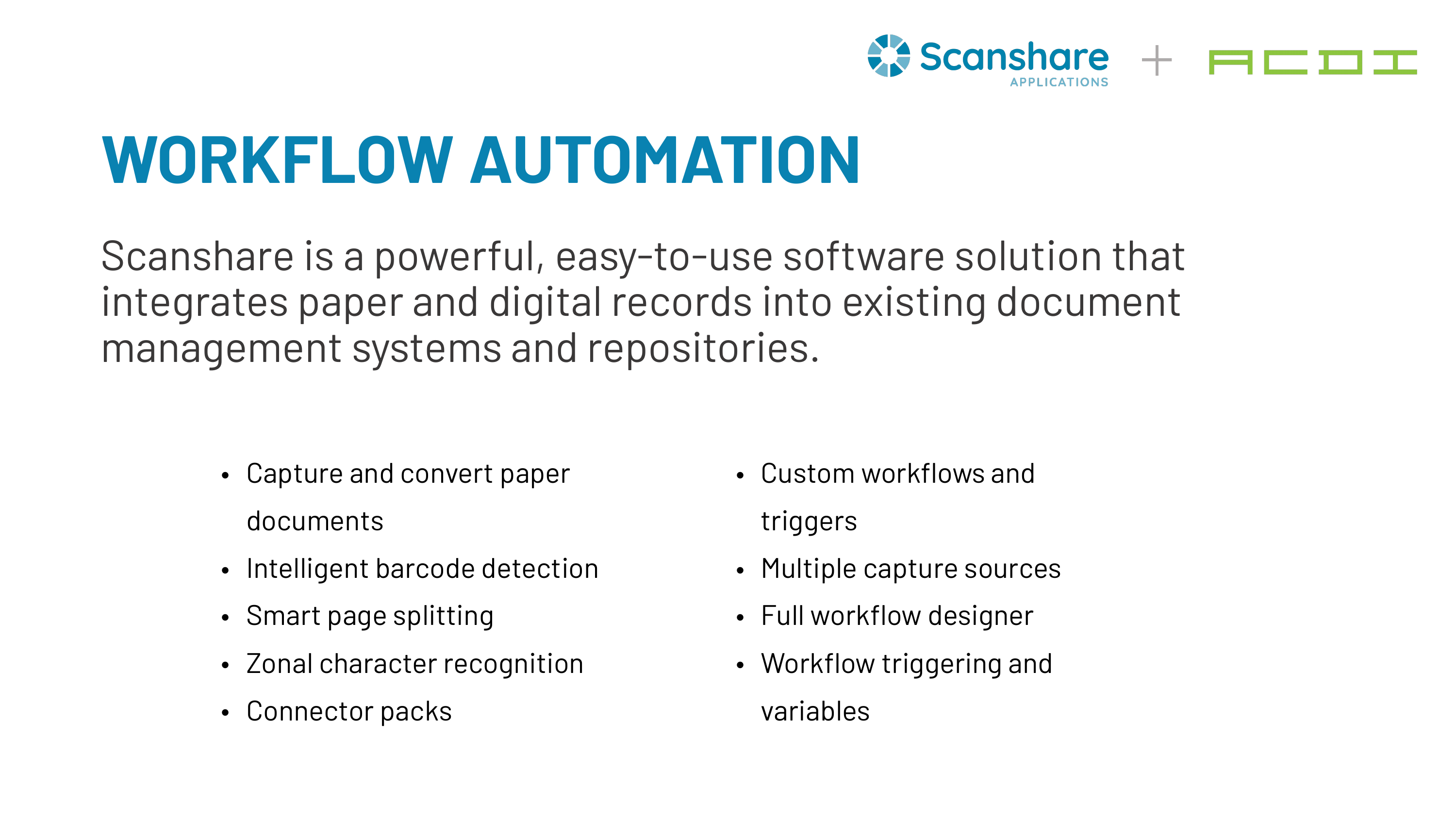

# WORKFLOW AUTOMATION
Scanshare is a powerful, easy-to-use software solution that integrates paper and digital records into existing document management systems and repositories.
Capture and convert paper documents
Intelligent barcode detection
Smart page splitting
Zonal character recognition
Connector packs
Custom workflows and triggers
Multiple capture sources
Full workflow designer
Workflow triggering and variables